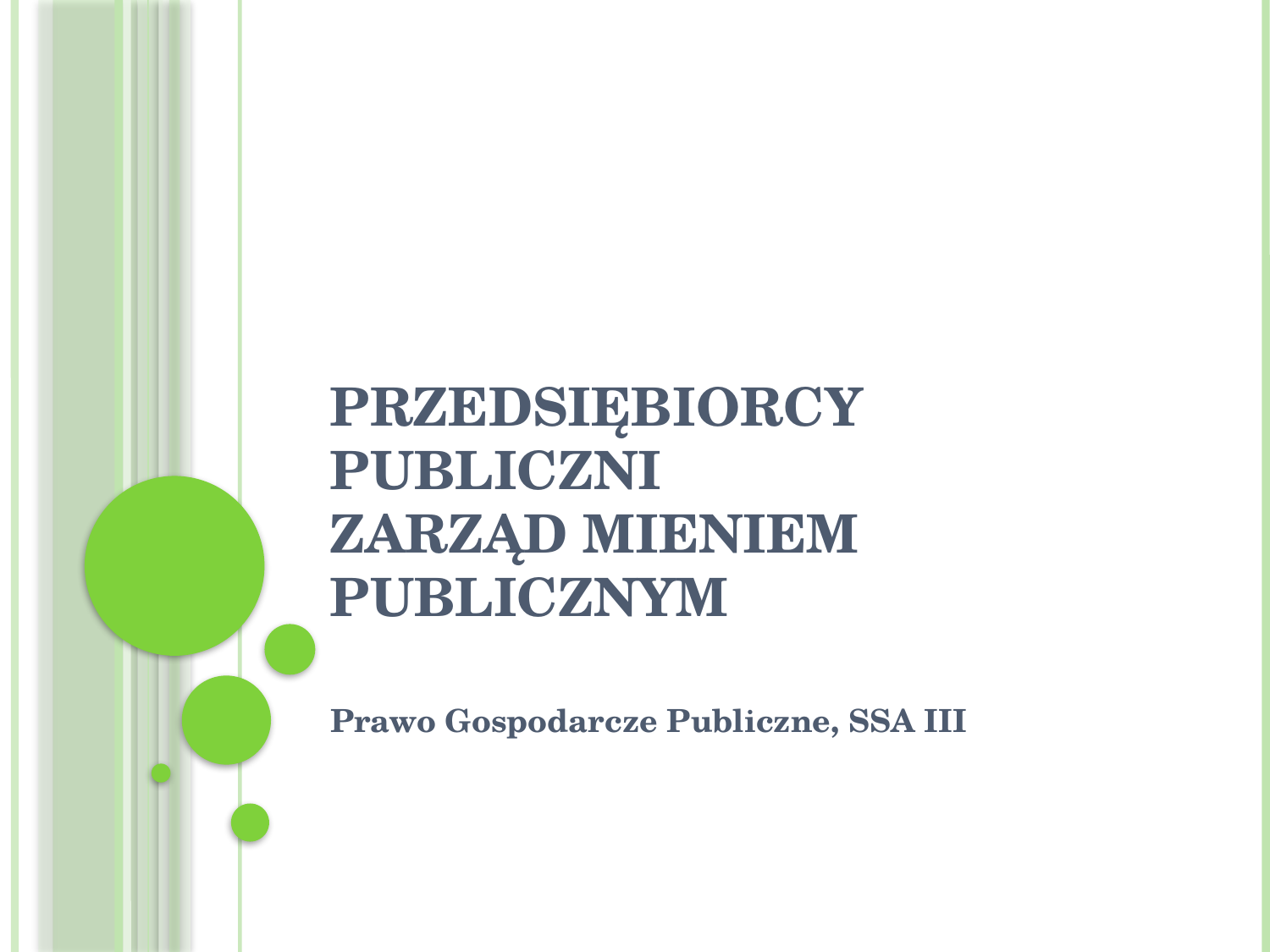

# Przedsiębiorcy publiczni zarząd mieniem publicznym
Prawo Gospodarcze Publiczne, SSA III